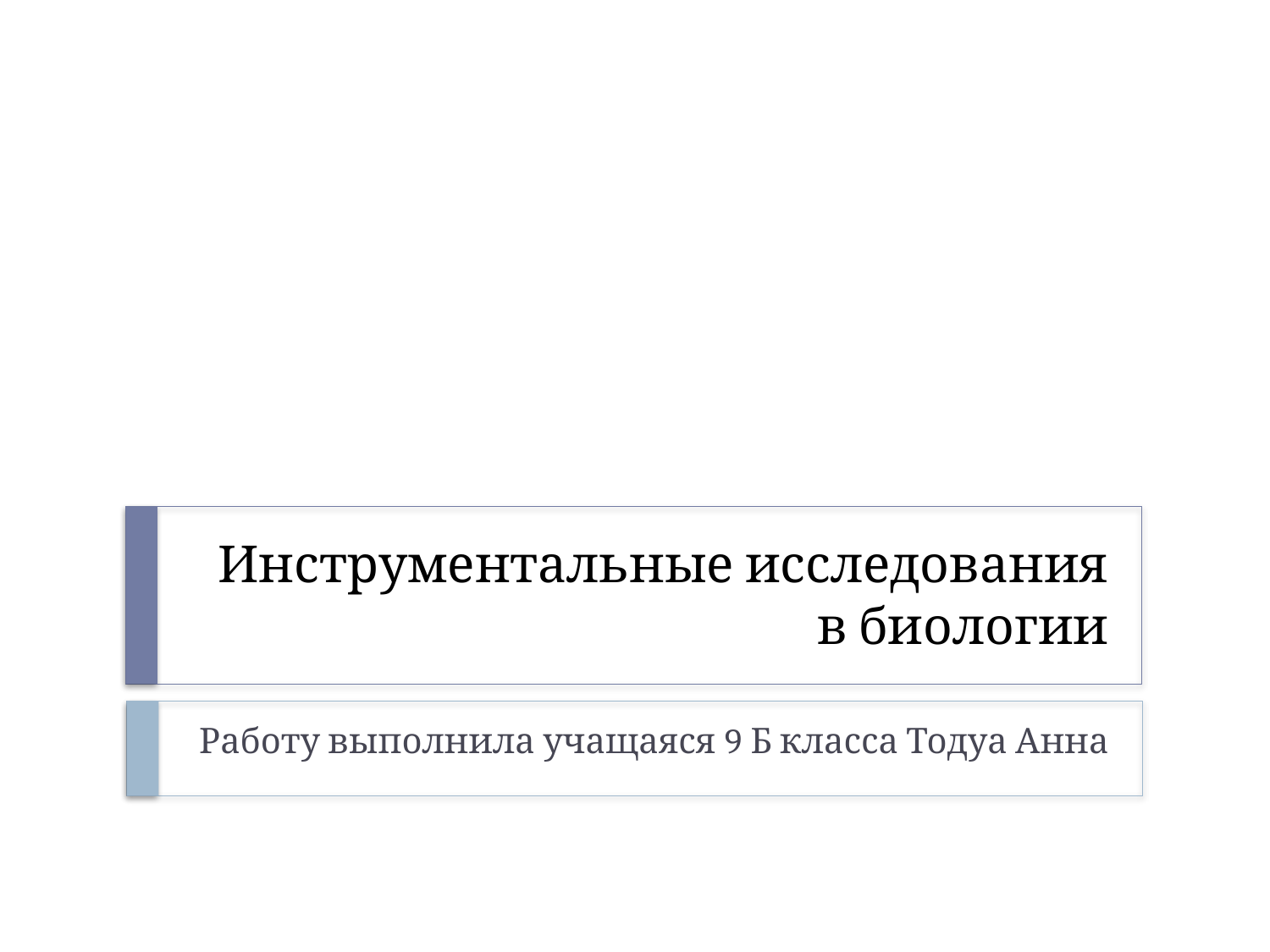

# Инструментальные исследования в биологии
Работу выполнила учащаяся 9 Б класса Тодуа Анна